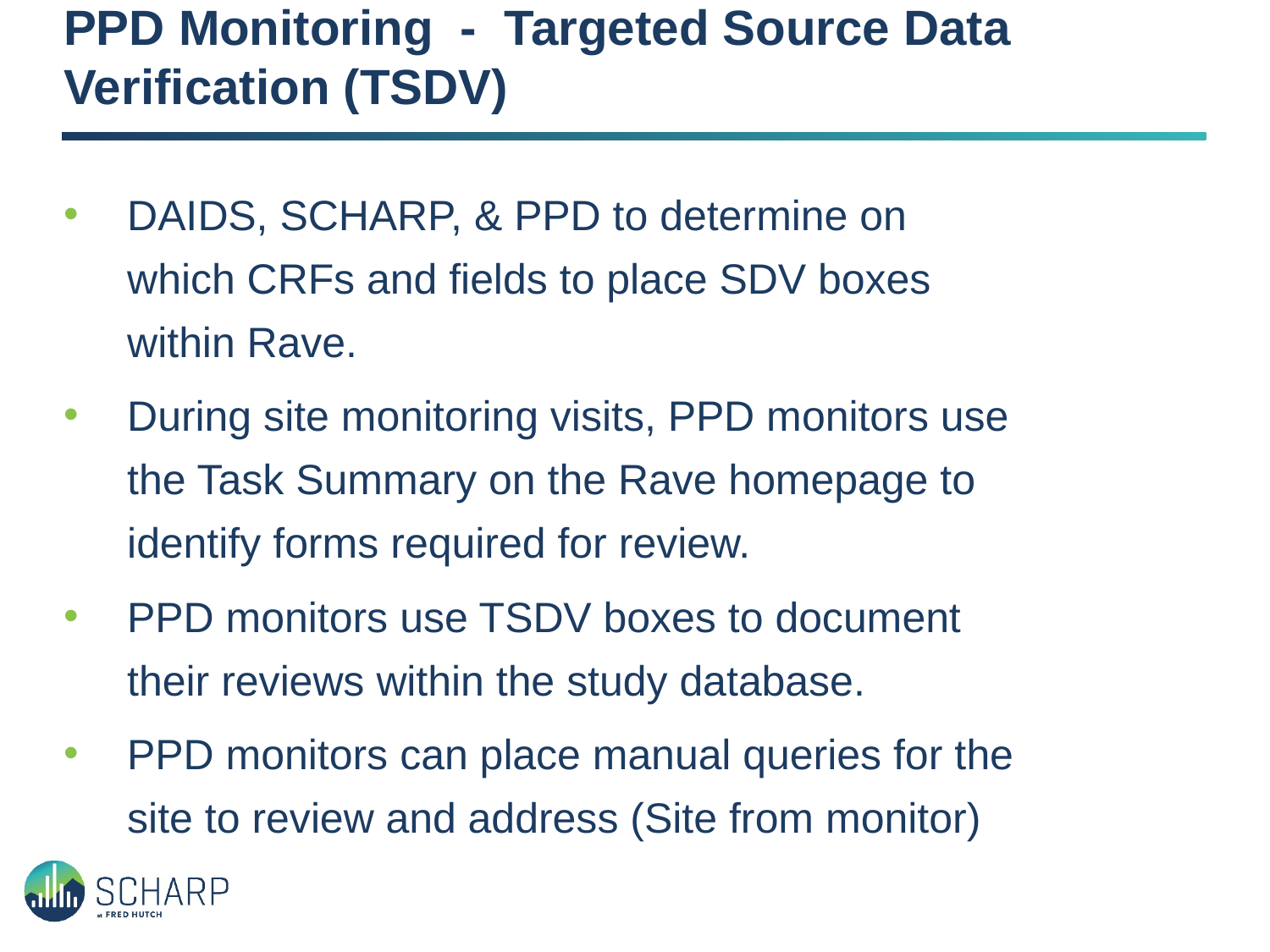

# PPD Monitoring  -  Targeted Source Data Verification (TSDV)
DAIDS, SCHARP, & PPD to determine on which CRFs and fields to place SDV boxes within Rave.
During site monitoring visits, PPD monitors use the Task Summary on the Rave homepage to identify forms required for review.
PPD monitors use TSDV boxes to document their reviews within the study database.
PPD monitors can place manual queries for the site to review and address (Site from monitor)